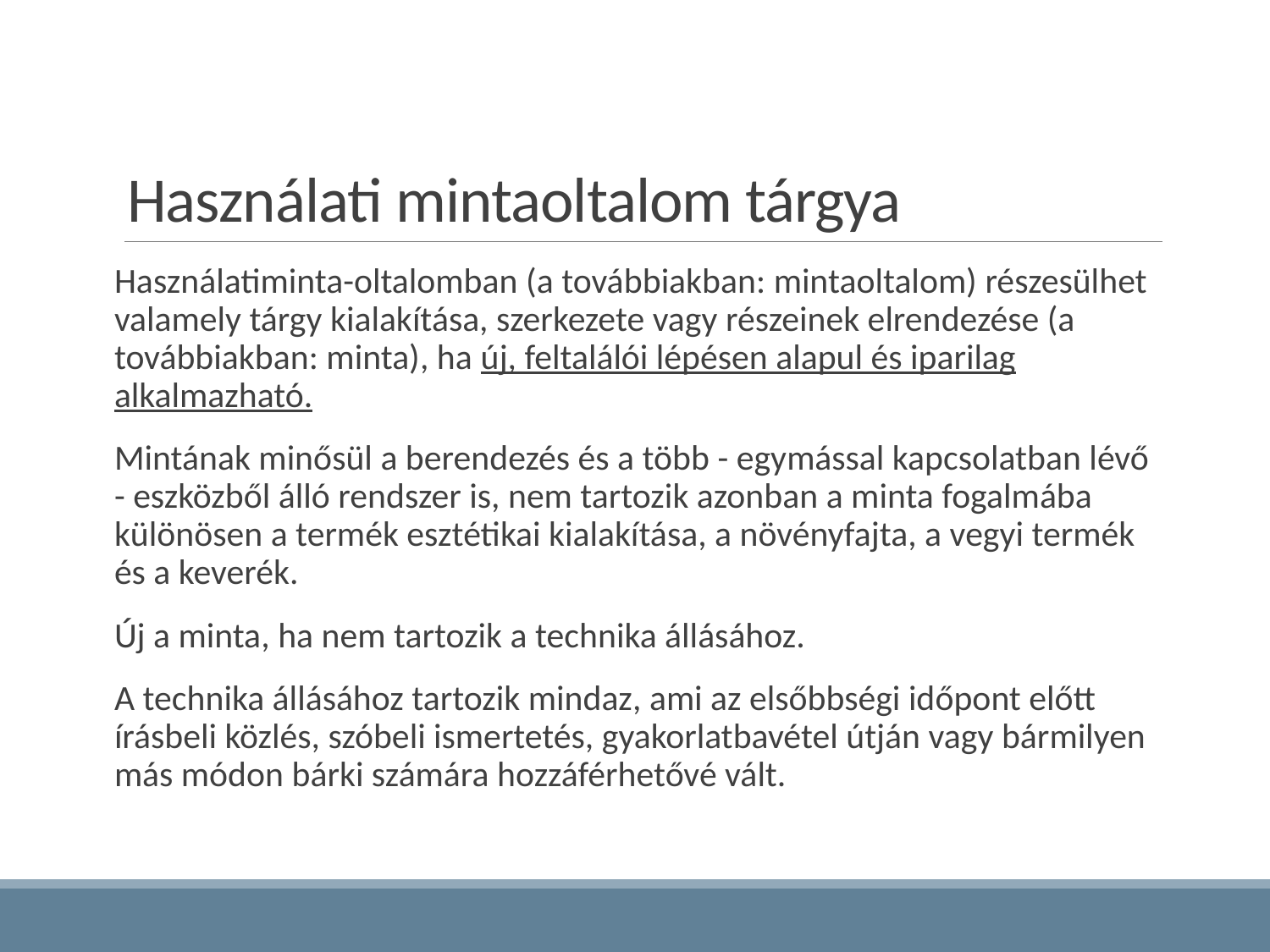

# Használati mintaoltalom tárgya
Használatiminta-oltalomban (a továbbiakban: mintaoltalom) részesülhet valamely tárgy kialakítása, szerkezete vagy részeinek elrendezése (a továbbiakban: minta), ha új, feltalálói lépésen alapul és iparilag alkalmazható.
Mintának minősül a berendezés és a több - egymással kapcsolatban lévő - eszközből álló rendszer is, nem tartozik azonban a minta fogalmába különösen a termék esztétikai kialakítása, a növényfajta, a vegyi termék és a keverék.
Új a minta, ha nem tartozik a technika állásához.
A technika állásához tartozik mindaz, ami az elsőbbségi időpont előtt írásbeli közlés, szóbeli ismertetés, gyakorlatbavétel útján vagy bármilyen más módon bárki számára hozzáférhetővé vált.